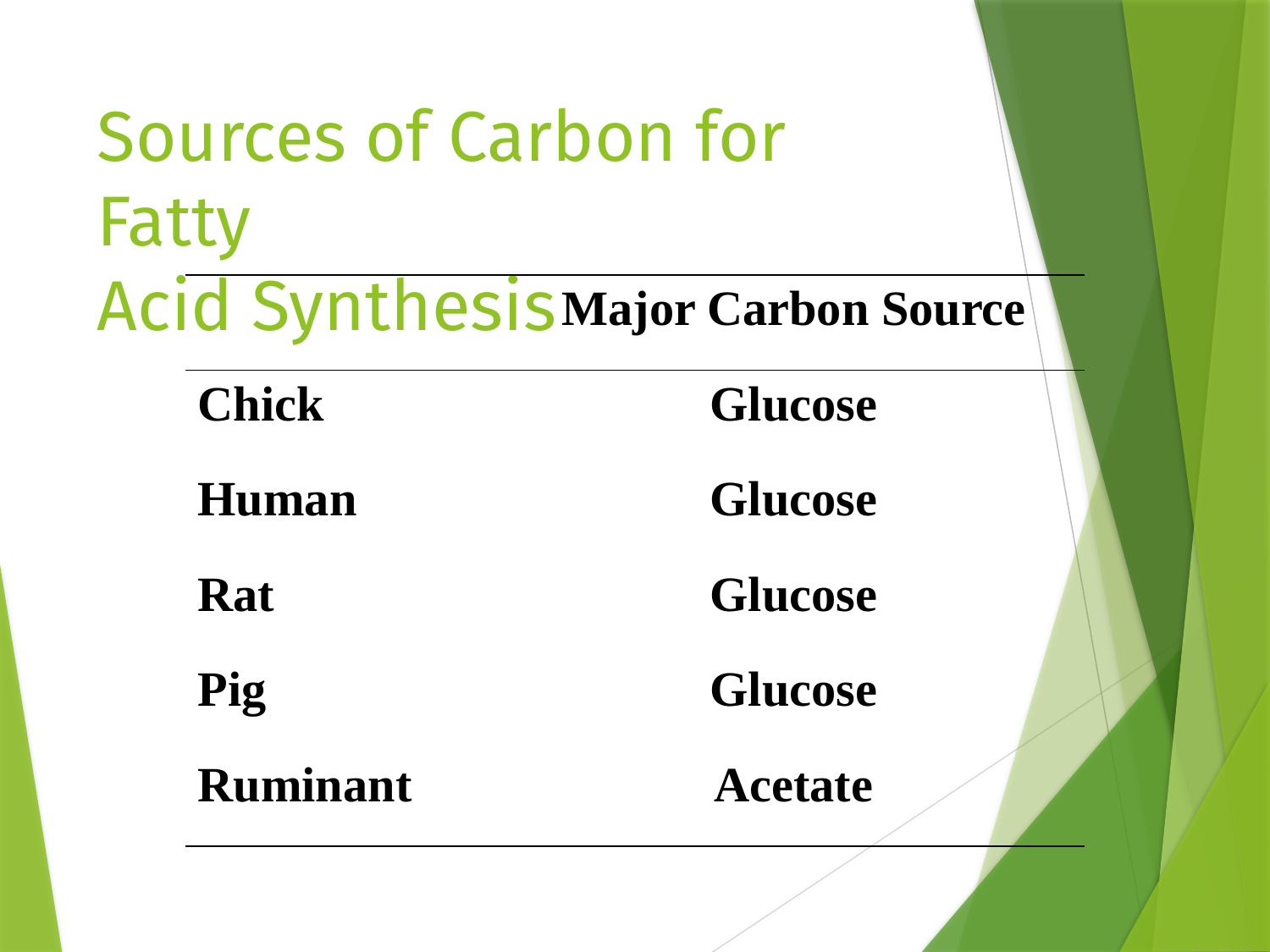

# Sources of Carbon for Fatty Acid Synthesis
|  | Major Carbon Source |
| --- | --- |
| Chick | Glucose |
| Human | Glucose |
| Rat | Glucose |
| Pig | Glucose |
| Ruminant | Acetate |